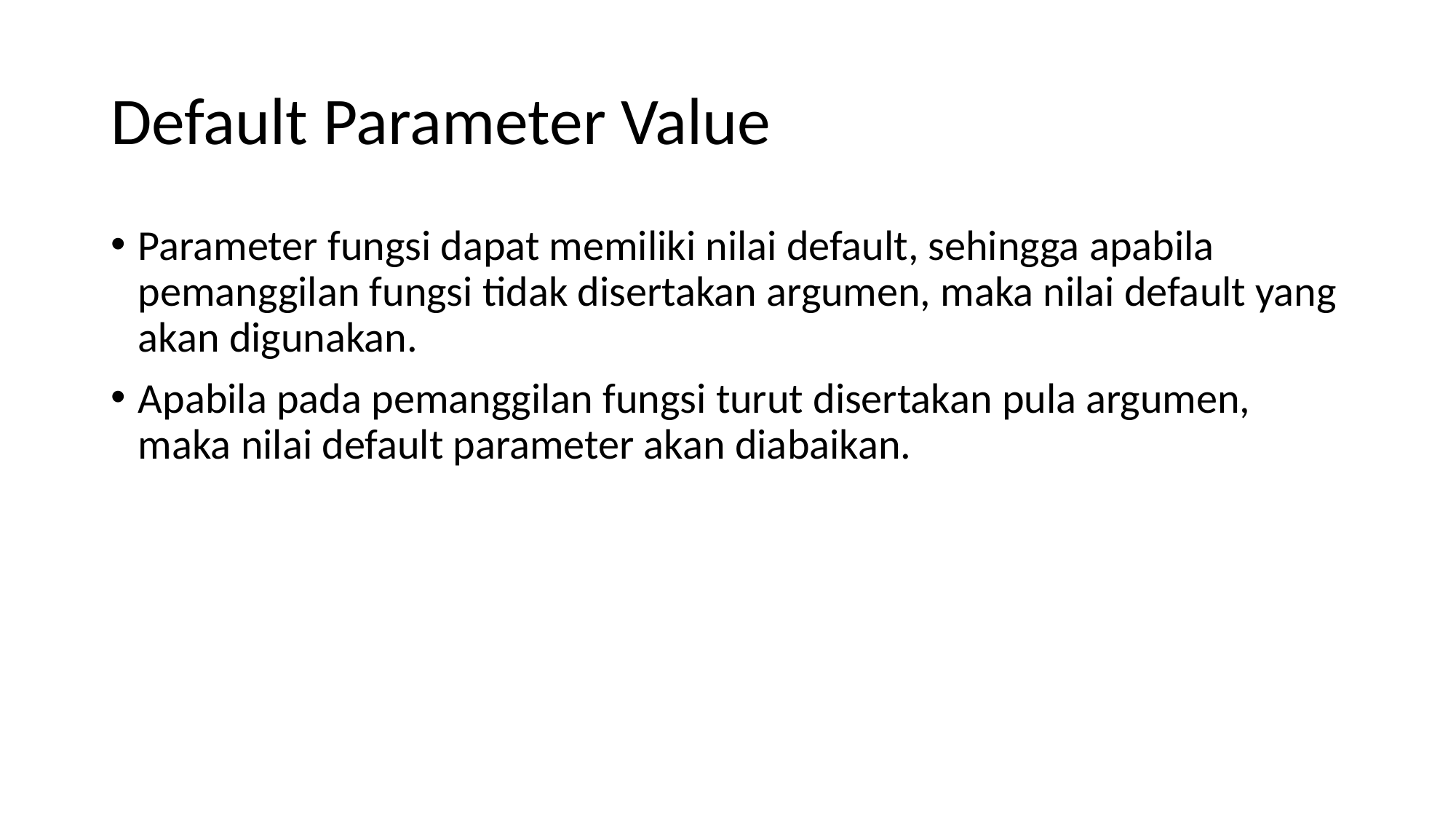

# Default Parameter Value
Parameter fungsi dapat memiliki nilai default, sehingga apabila pemanggilan fungsi tidak disertakan argumen, maka nilai default yang akan digunakan.
Apabila pada pemanggilan fungsi turut disertakan pula argumen, maka nilai default parameter akan diabaikan.